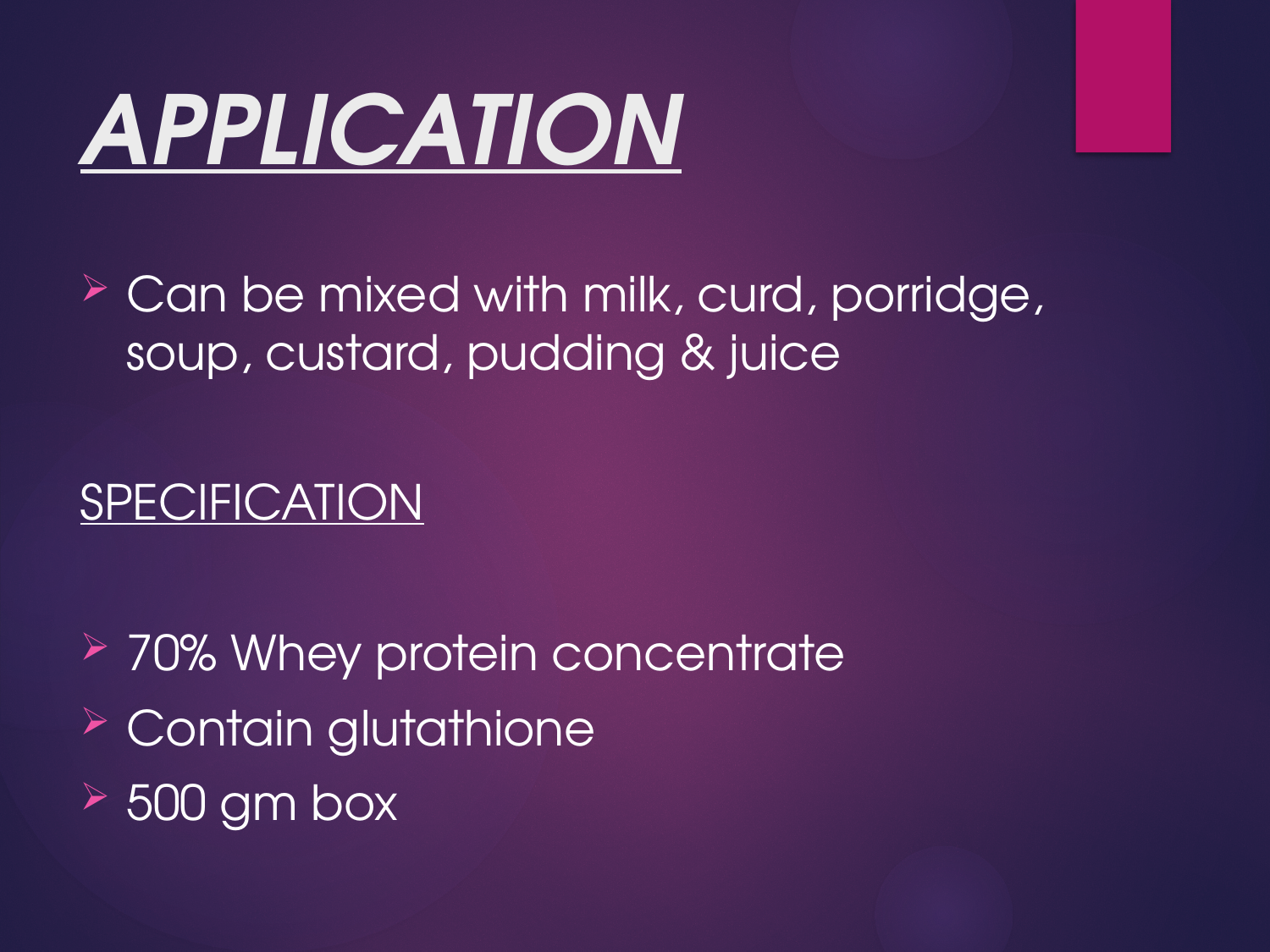

# APPLICATION
Can be mixed with milk, curd, porridge, soup, custard, pudding & juice

SPECIFICATION

70% Whey protein concentrate
Contain glutathione
500 gm box